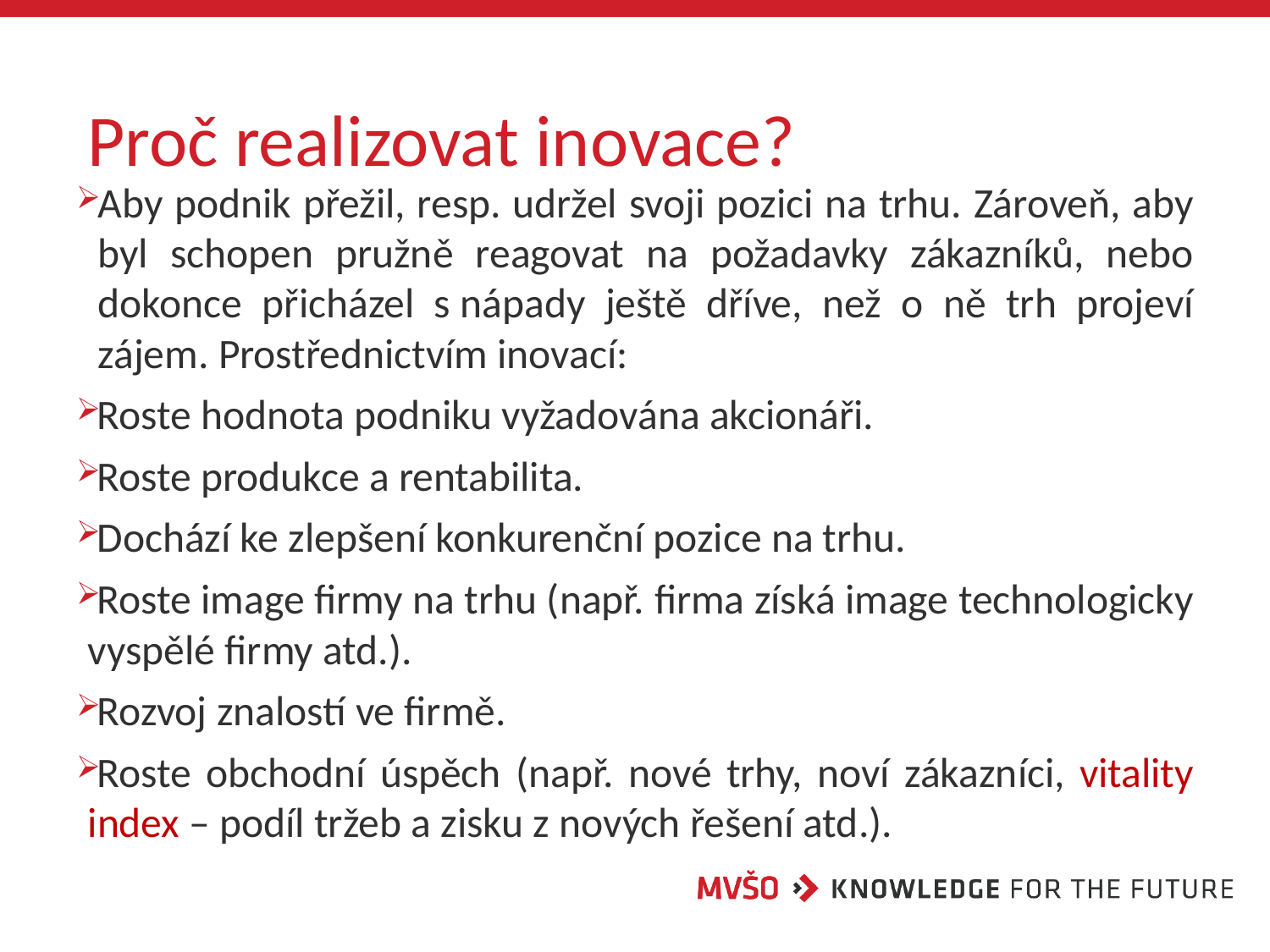

# Proč realizovat inovace?
Aby podnik přežil, resp. udržel svoji pozici na trhu. Zároveň, aby byl schopen pružně reagovat na požadavky zákazníků, nebo dokonce přicházel s nápady ještě dříve, než o ně trh projeví zájem. Prostřednictvím inovací:
Roste hodnota podniku vyžadována akcionáři.
Roste produkce a rentabilita.
Dochází ke zlepšení konkurenční pozice na trhu.
Roste image firmy na trhu (např. firma získá image technologicky vyspělé firmy atd.).
Rozvoj znalostí ve firmě.
Roste obchodní úspěch (např. nové trhy, noví zákazníci, vitality index – podíl tržeb a zisku z nových řešení atd.).